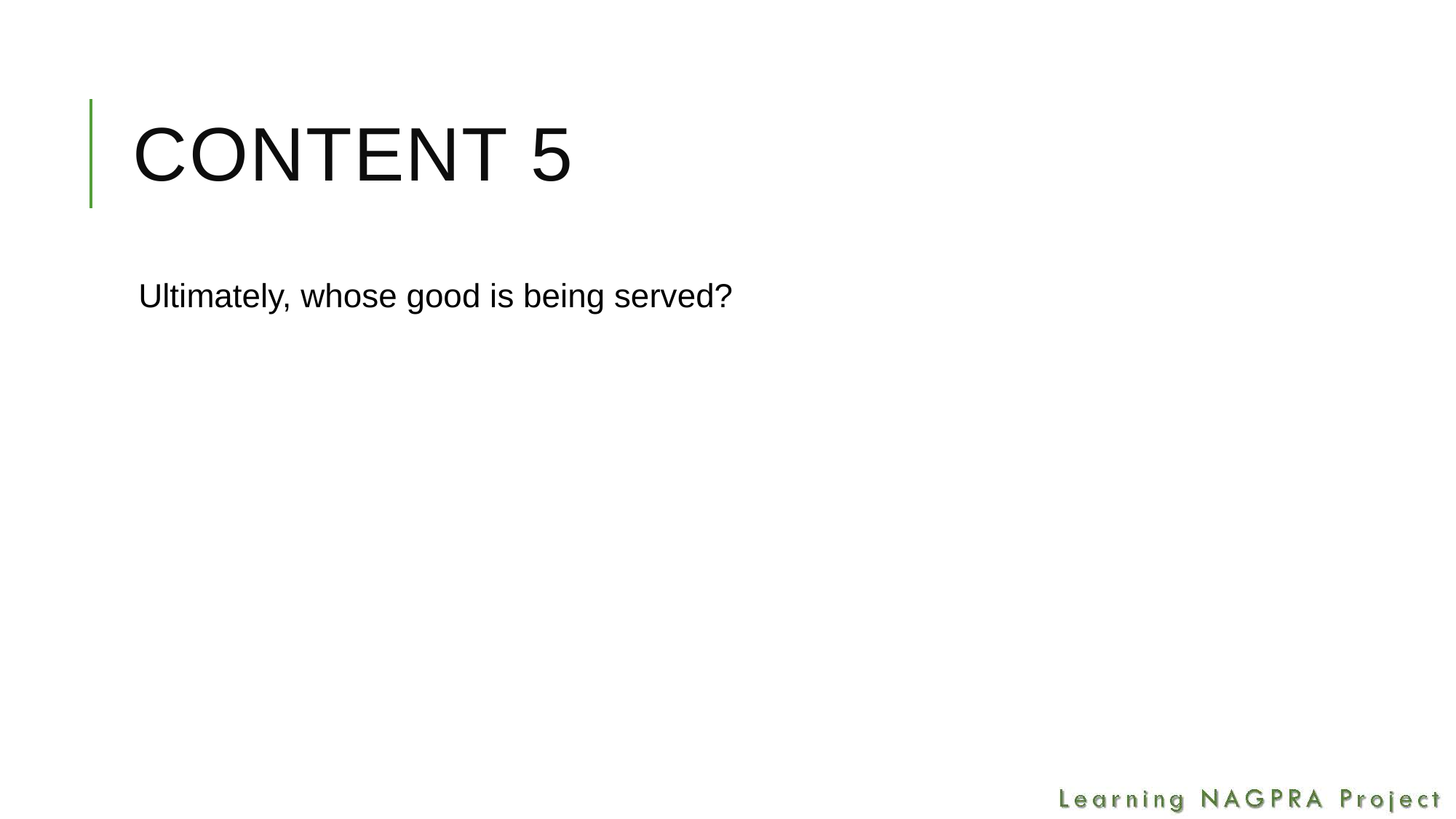

# Content 5
Ultimately, whose good is being served?